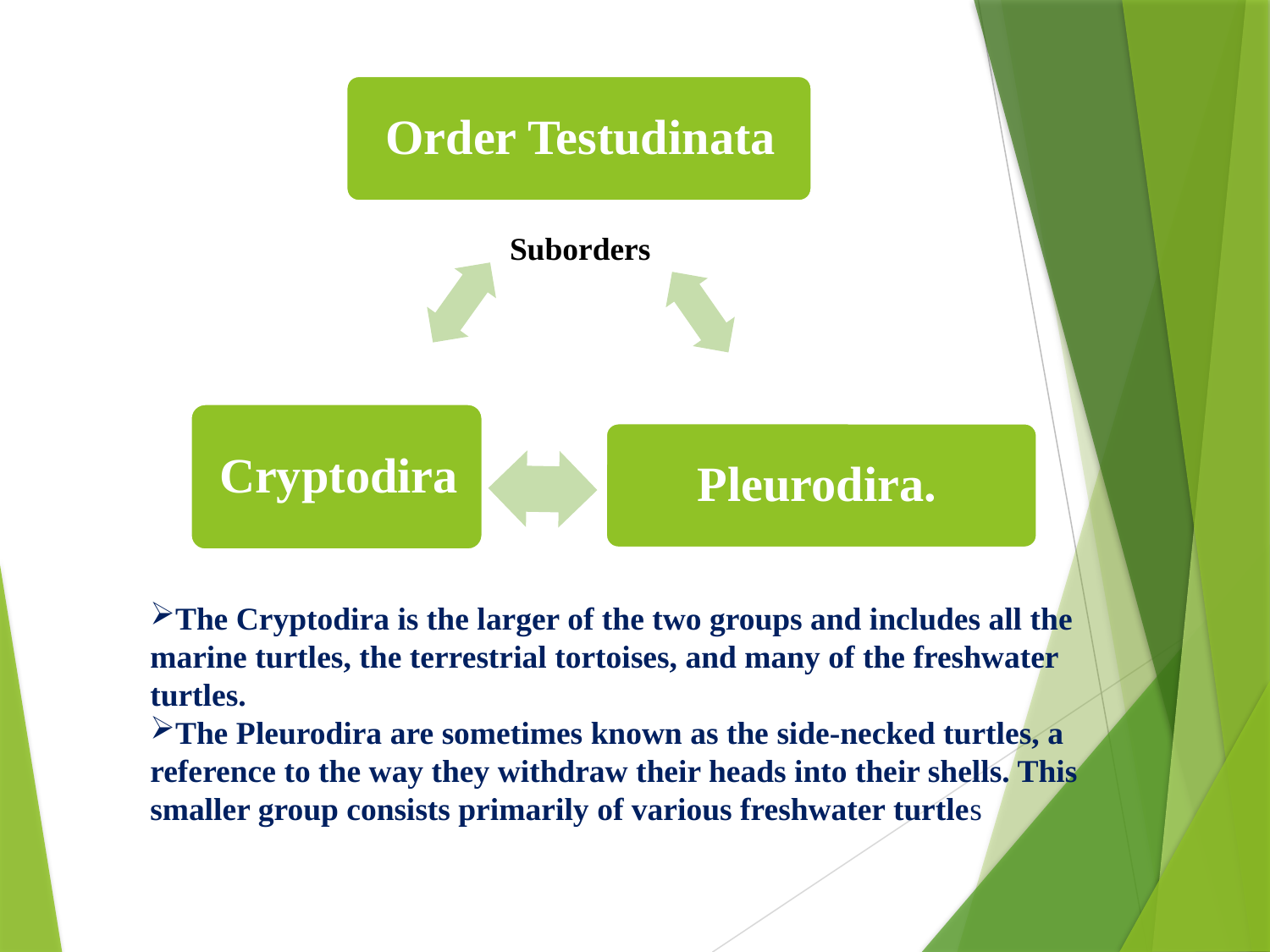

Order Testudinata

Pleurodira.

Cryptodira

Suborders
The Cryptodira is the larger of the two groups and includes all the marine turtles, the terrestrial tortoises, and many of the freshwater turtles.
The Pleurodira are sometimes known as the side-necked turtles, a reference to the way they withdraw their heads into their shells. This smaller group consists primarily of various freshwater turtles